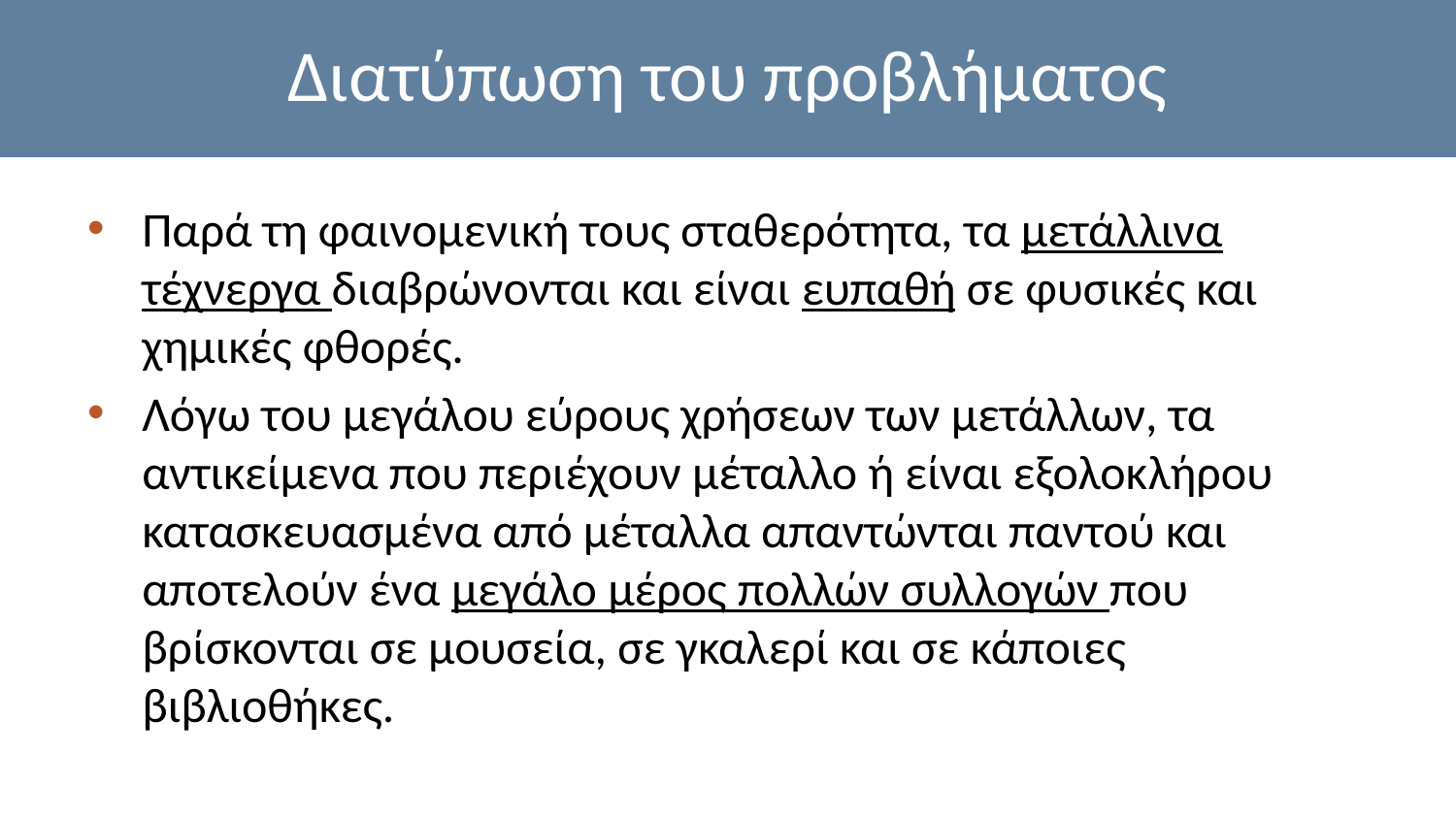

# Διατύπωση του προβλήματος
Παρά τη φαινομενική τους σταθερότητα, τα μετάλλινα τέχνεργα διαβρώνονται και είναι ευπαθή σε φυσικές και χημικές φθορές.
Λόγω του μεγάλου εύρους χρήσεων των μετάλλων, τα αντικείμενα που περιέχουν μέταλλο ή είναι εξολοκλήρου κατασκευασμένα από μέταλλα απαντώνται παντού και αποτελούν ένα μεγάλο μέρος πολλών συλλογών που βρίσκονται σε μουσεία, σε γκαλερί και σε κάποιες βιβλιοθήκες.